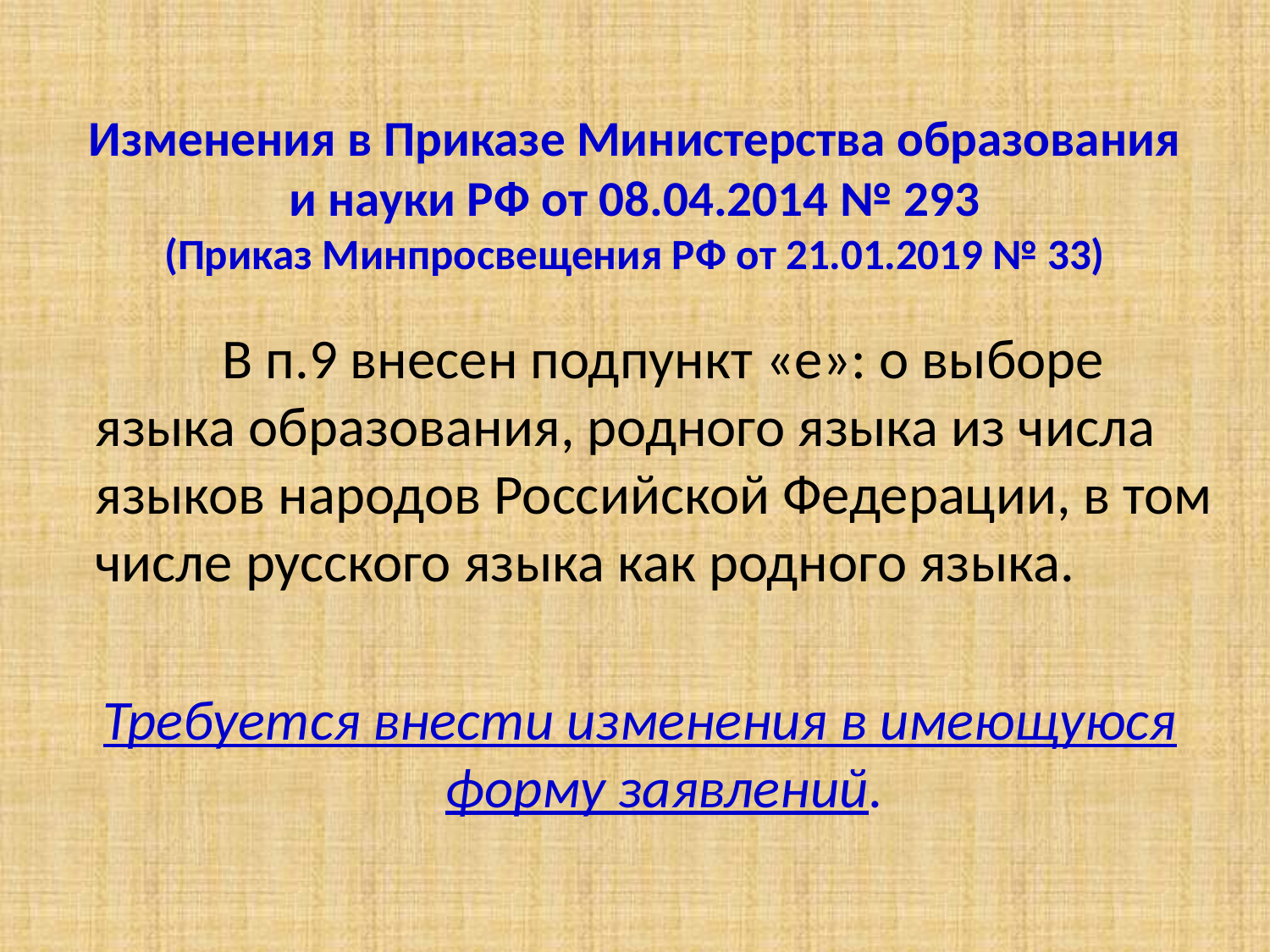

# Изменения в Приказе Министерства образования и науки РФ от 08.04.2014 № 293 (Приказ Минпросвещения РФ от 21.01.2019 № 33)
		В п.9 внесен подпункт «е»: о выборе языка образования, родного языка из числа языков народов Российской Федерации, в том числе русского языка как родного языка.

Требуется внести изменения в имеющуюся форму заявлений.